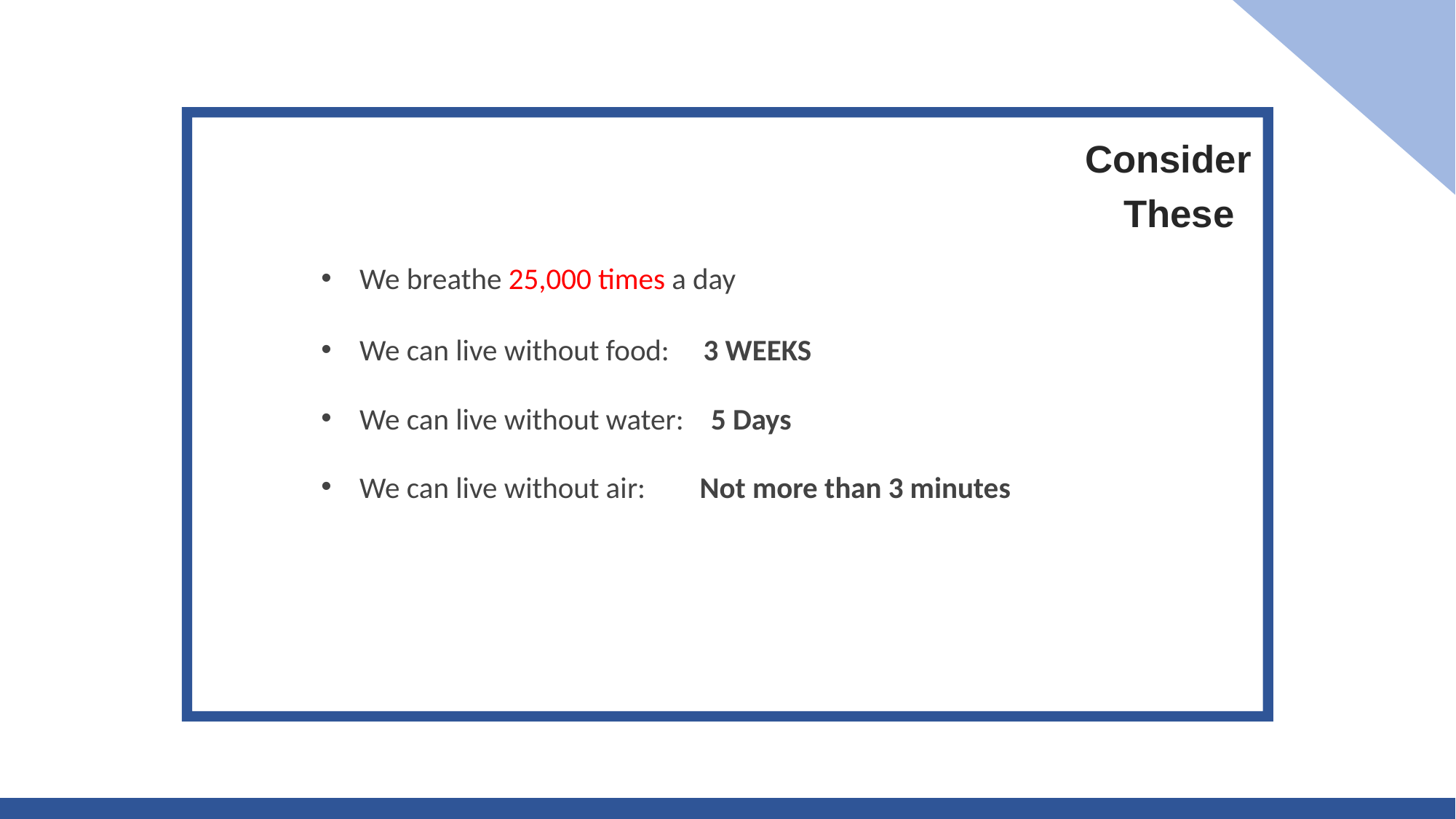

Consider
These
We breathe 25,000 times a day

We can live without food:     3 WEEKS

We can live without water:    5 Days

We can live without air:        Not more than 3 minutes